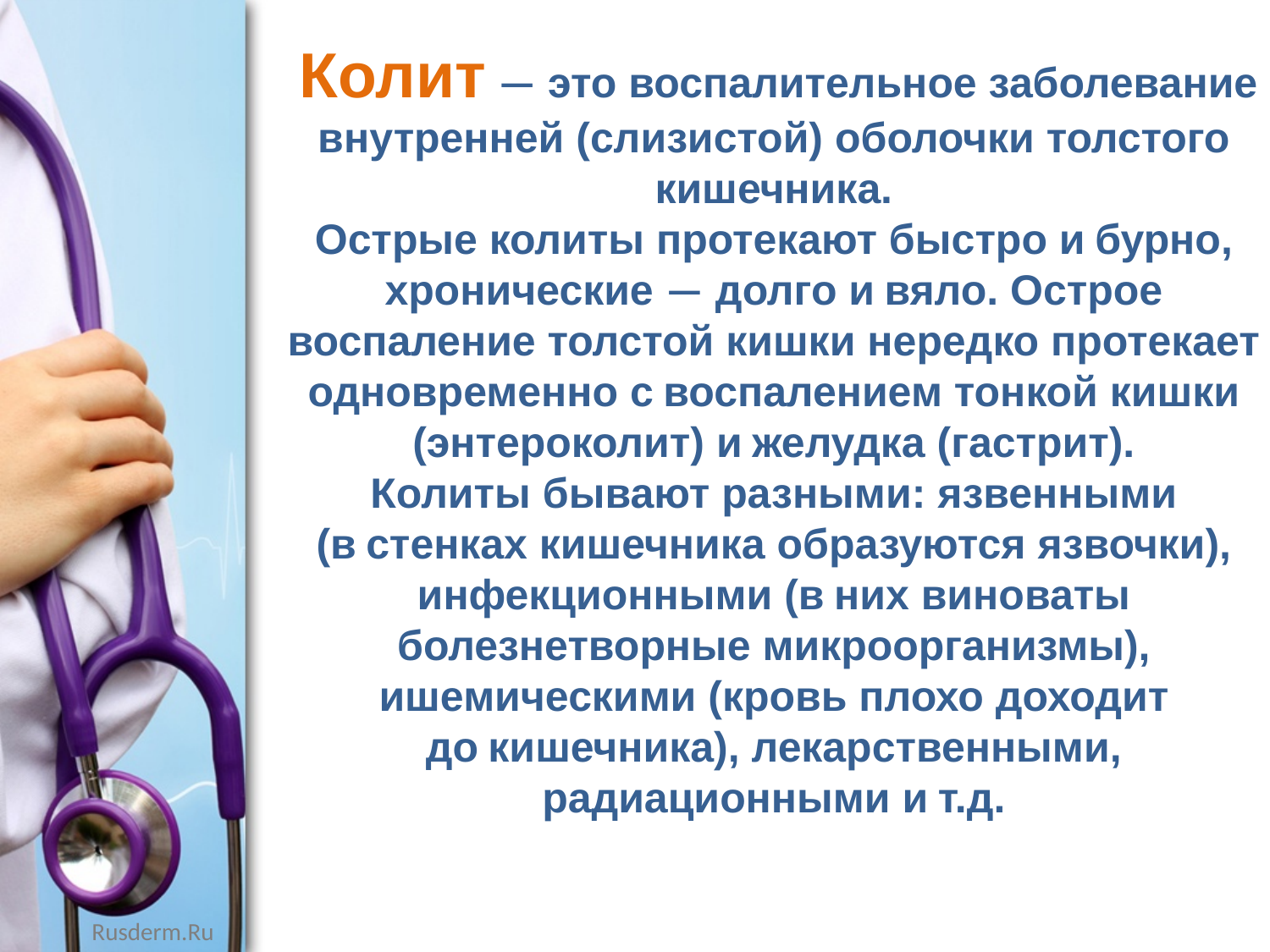

Колит — это воспалительное заболевание внутренней (слизистой) оболочки толстого кишечника.
Острые колиты протекают быстро и бурно, хронические — долго и вяло. Острое воспаление толстой кишки нередко протекает одновременно с воспалением тонкой кишки (энтероколит) и желудка (гастрит).
Колиты бывают разными: язвенными (в стенках кишечника образуются язвочки), инфекционными (в них виноваты болезнетворные микроорганизмы), ишемическими (кровь плохо доходит до кишечника), лекарственными, радиационными и т.д.